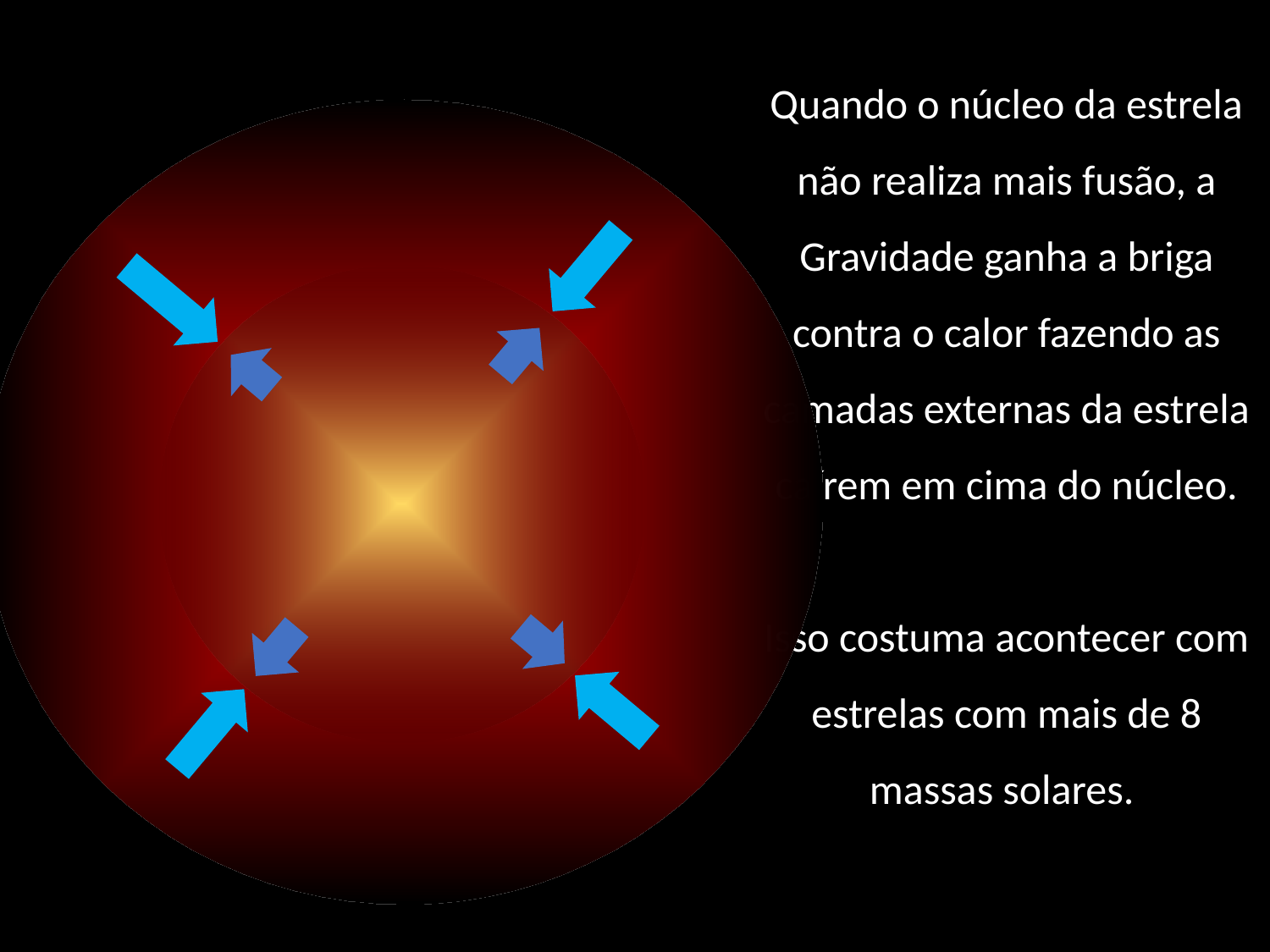

Quando o núcleo da estrela não realiza mais fusão, a Gravidade ganha a briga contra o calor fazendo as camadas externas da estrela caírem em cima do núcleo.

Isso costuma acontecer com estrelas com mais de 8 massas solares.